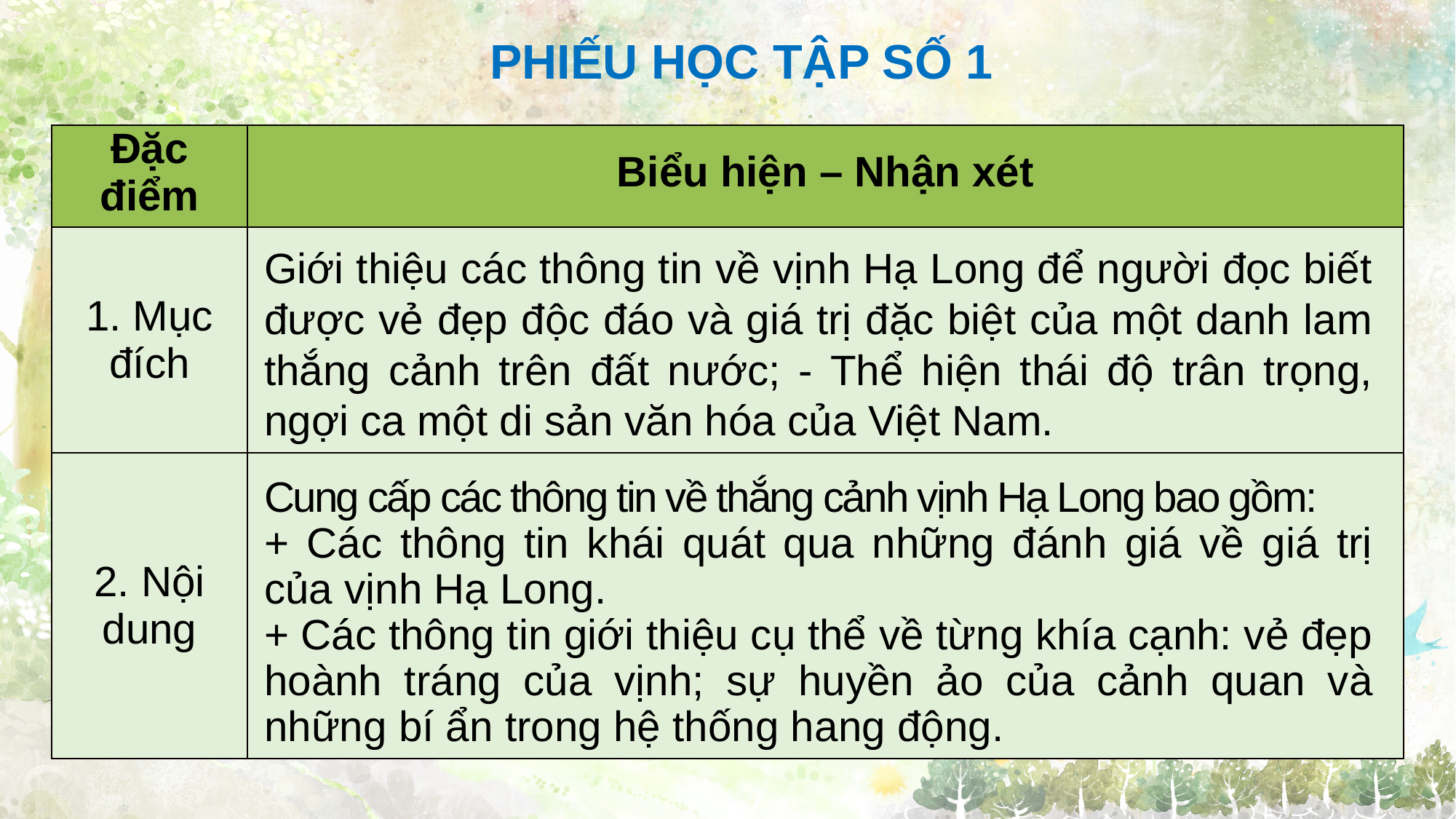

PHIẾU HỌC TẬP SỐ 1
| Đặc điểm | Biểu hiện – Nhận xét |
| --- | --- |
| 1. Mục đích |  |
| 2. Nội dung |  |
Giới thiệu các thông tin về vịnh Hạ Long để người đọc biết được vẻ đẹp độc đáo và giá trị đặc biệt của một danh lam thắng cảnh trên đất nước; - Thể hiện thái độ trân trọng, ngợi ca một di sản văn hóa của Việt Nam.
Cung cấp các thông tin về thắng cảnh vịnh Hạ Long bao gồm:
+ Các thông tin khái quát qua những đánh giá về giá trị của vịnh Hạ Long.
+ Các thông tin giới thiệu cụ thể về từng khía cạnh: vẻ đẹp hoành tráng của vịnh; sự huyền ảo của cảnh quan và những bí ẩn trong hệ thống hang động.